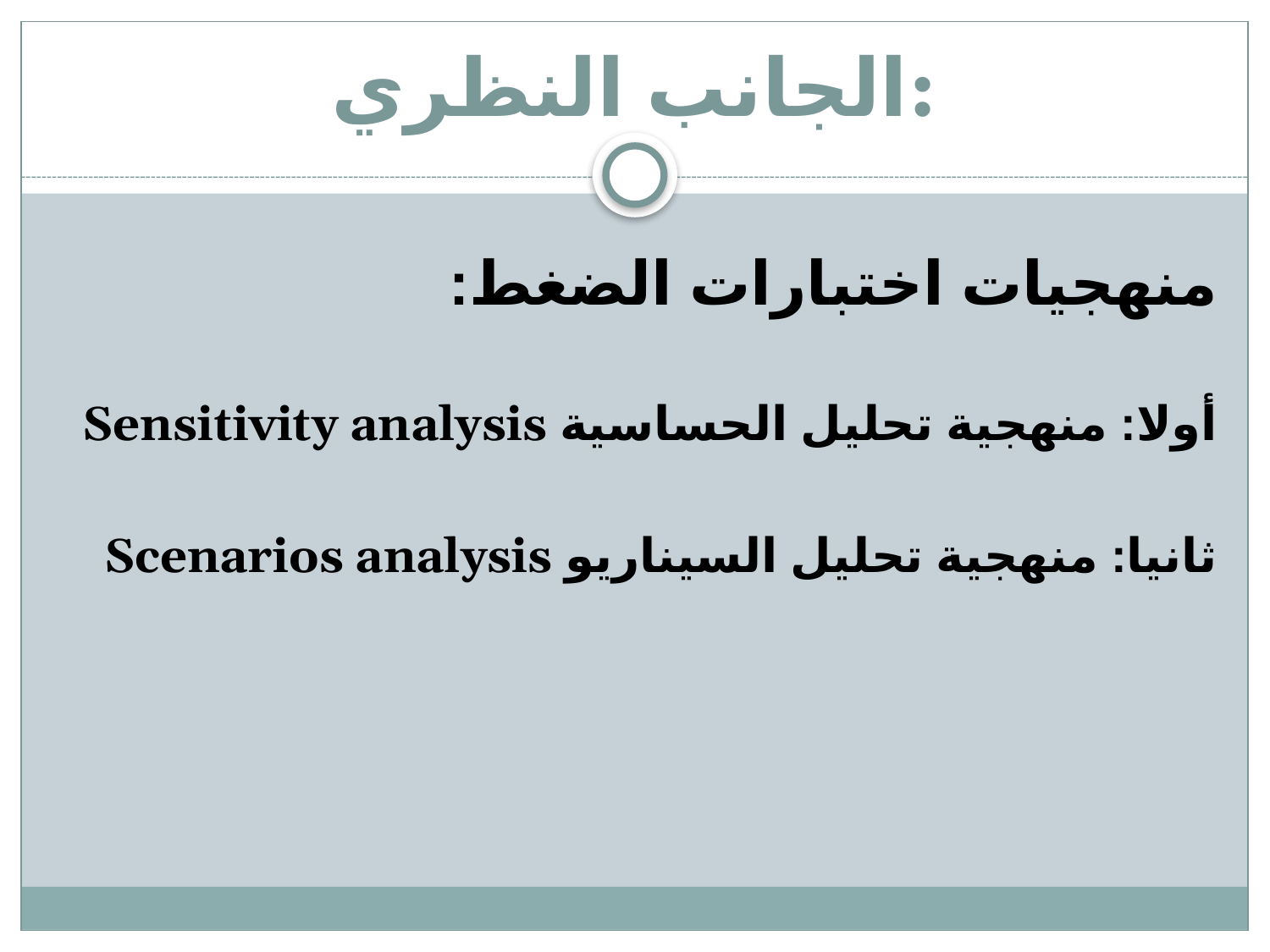

# الجانب النظري:
منهجيات اختبارات الضغط:

أولا: منهجية تحليل الحساسية Sensitivity analysis

ثانيا: منهجية تحليل السيناريو Scenarios analysis